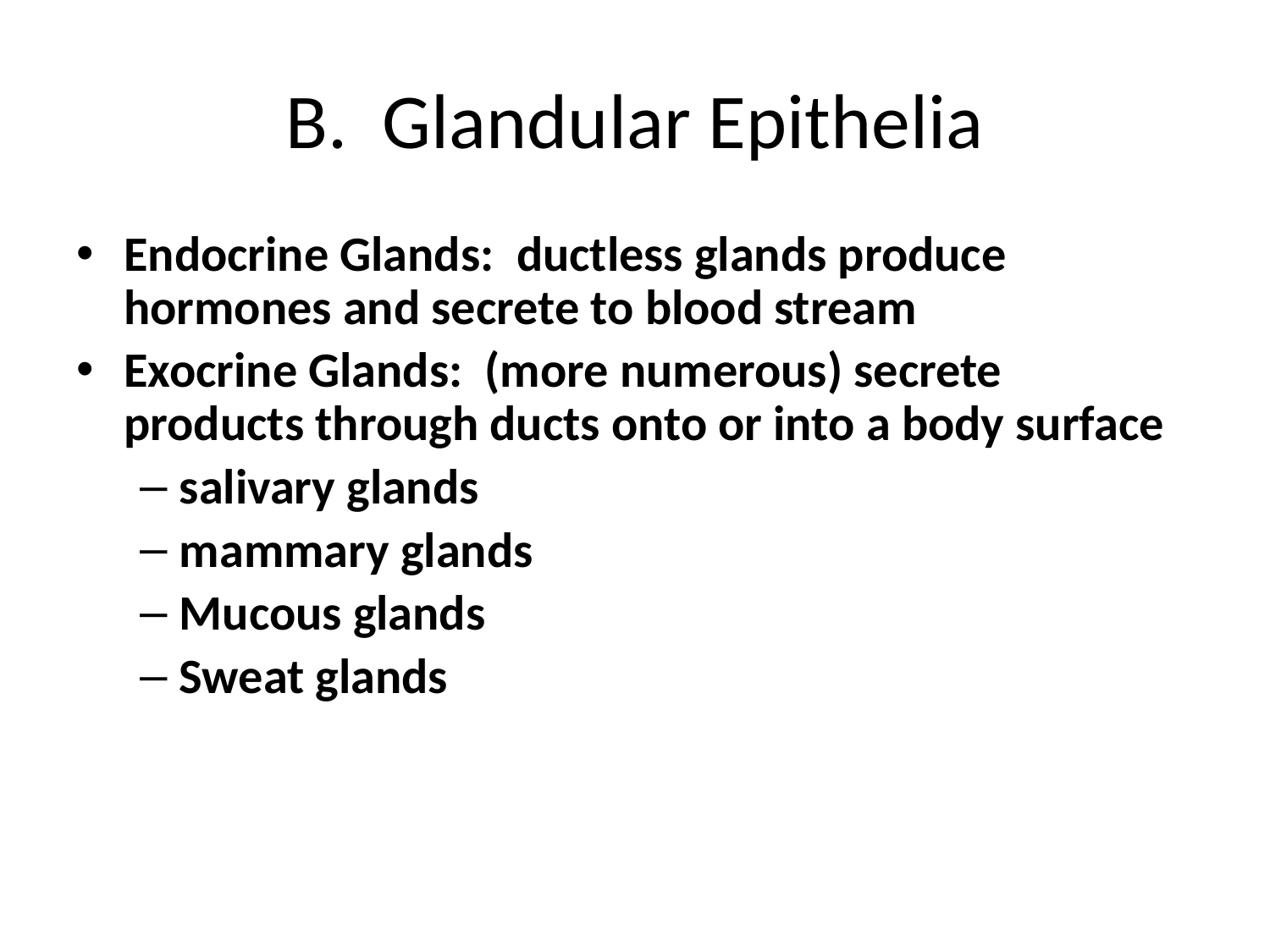

# B.  Glandular Epithelia
Endocrine Glands:  ductless glands produce hormones and secrete to blood stream
Exocrine Glands:  (more numerous) secrete products through ducts onto or into a body surface
salivary glands
mammary glands
Mucous glands
Sweat glands